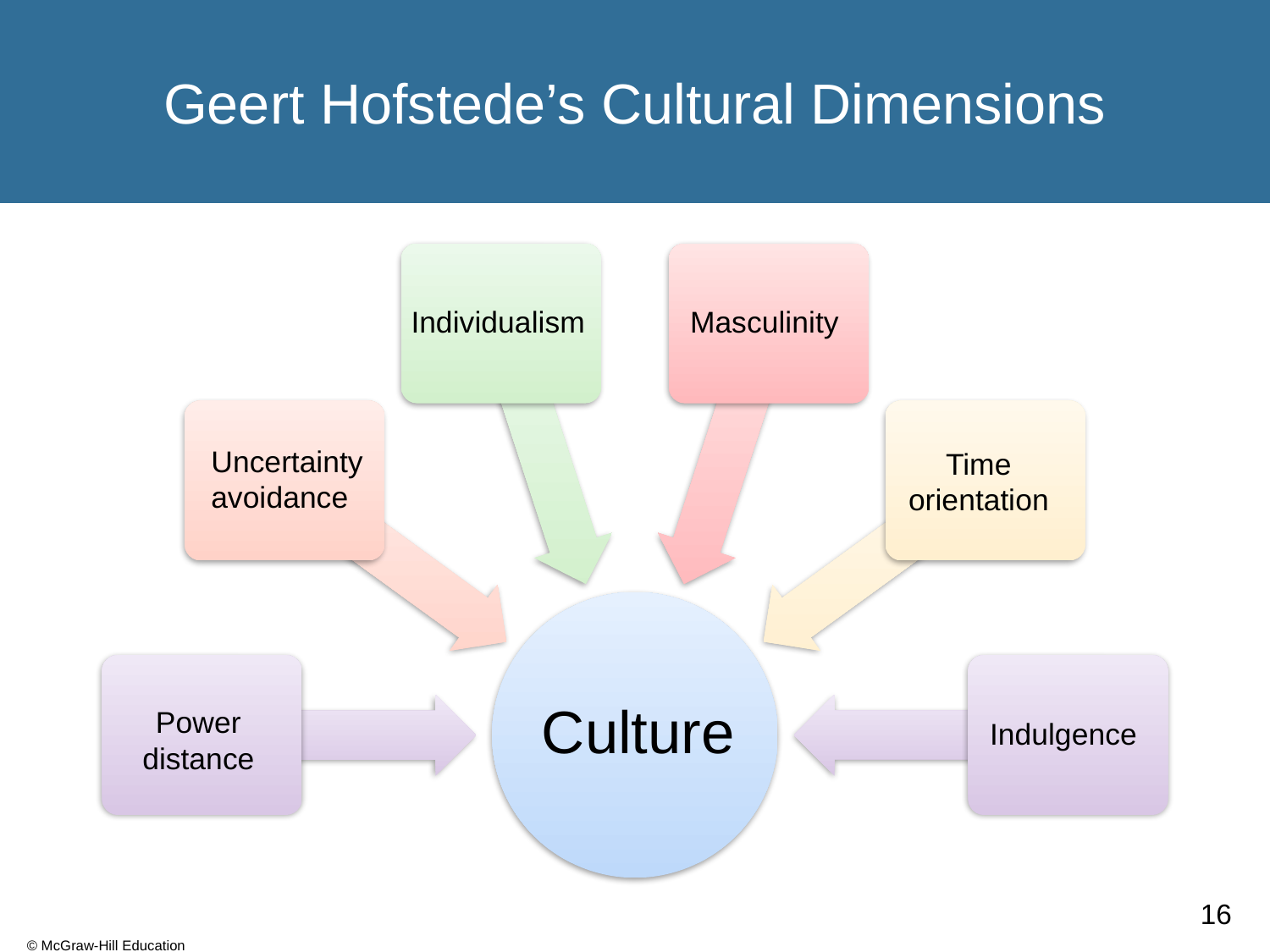

# Geert Hofstede’s Cultural Dimensions

Individualism
Masculinity
Uncertainty avoidance
Time orientation
Culture
Power distance
Indulgence